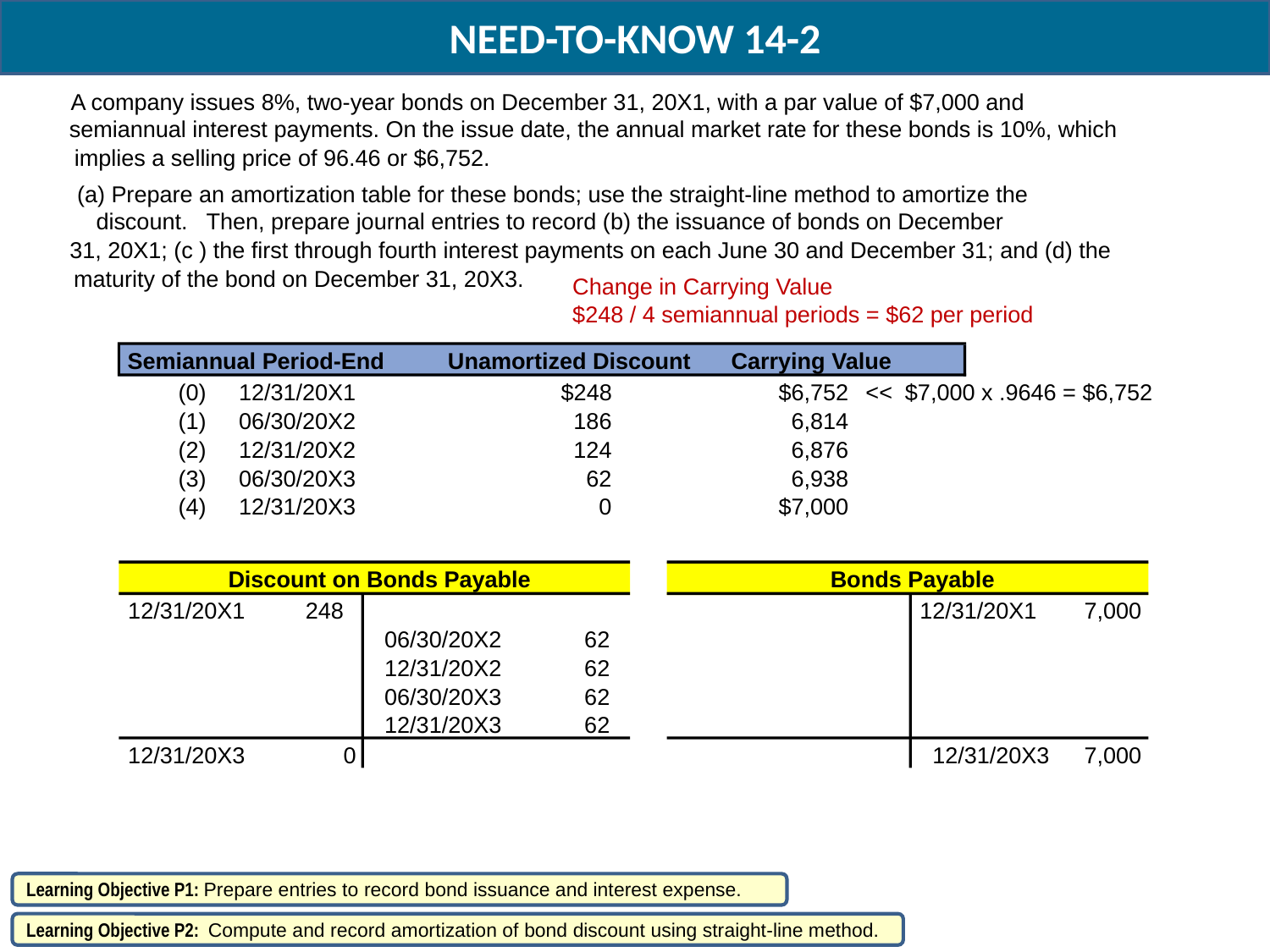

NEED-TO-KNOW 14-2
A company issues 8%, two-year bonds on December 31, 20X1, with a par value of $7,000 and
semiannual interest payments. On the issue date, the annual market rate for these bonds is 10%, which
implies a selling price of 96.46 or $6,752.
(a) Prepare an amortization table for these bonds; use the straight-line method to amortize the
discount.   Then, prepare journal entries to record (b) the issuance of bonds on December
31, 20X1; (c ) the first through fourth interest payments on each June 30 and December 31; and (d) the
maturity of the bond on December 31, 20X3.
Change in Carrying Value
$248 / 4 semiannual periods = $62 per period

Semiannual Period-End
Unamortized Discount
Carrying Value

(0)
12/31/20X1
$248
$6,752
<<  $7,000 x .9646 = $6,752
(1)
06/30/20X2
186
6,814
(2)
12/31/20X2
124
6,876
(3)
06/30/20X3
62
6,938
(4)
12/31/20X3
0
$7,000

Discount on Bonds Payable
Bonds Payable

12/31/20X1
248
12/31/20X1
7,000
06/30/20X2
62
12/31/20X2
62
06/30/20X3
62
12/31/20X3
62

12/31/20X3
0
12/31/20X3
7,000
Learning Objective P1: Prepare entries to record bond issuance and interest expense.
Learning Objective P2:  Compute and record amortization of bond discount using straight-line method.